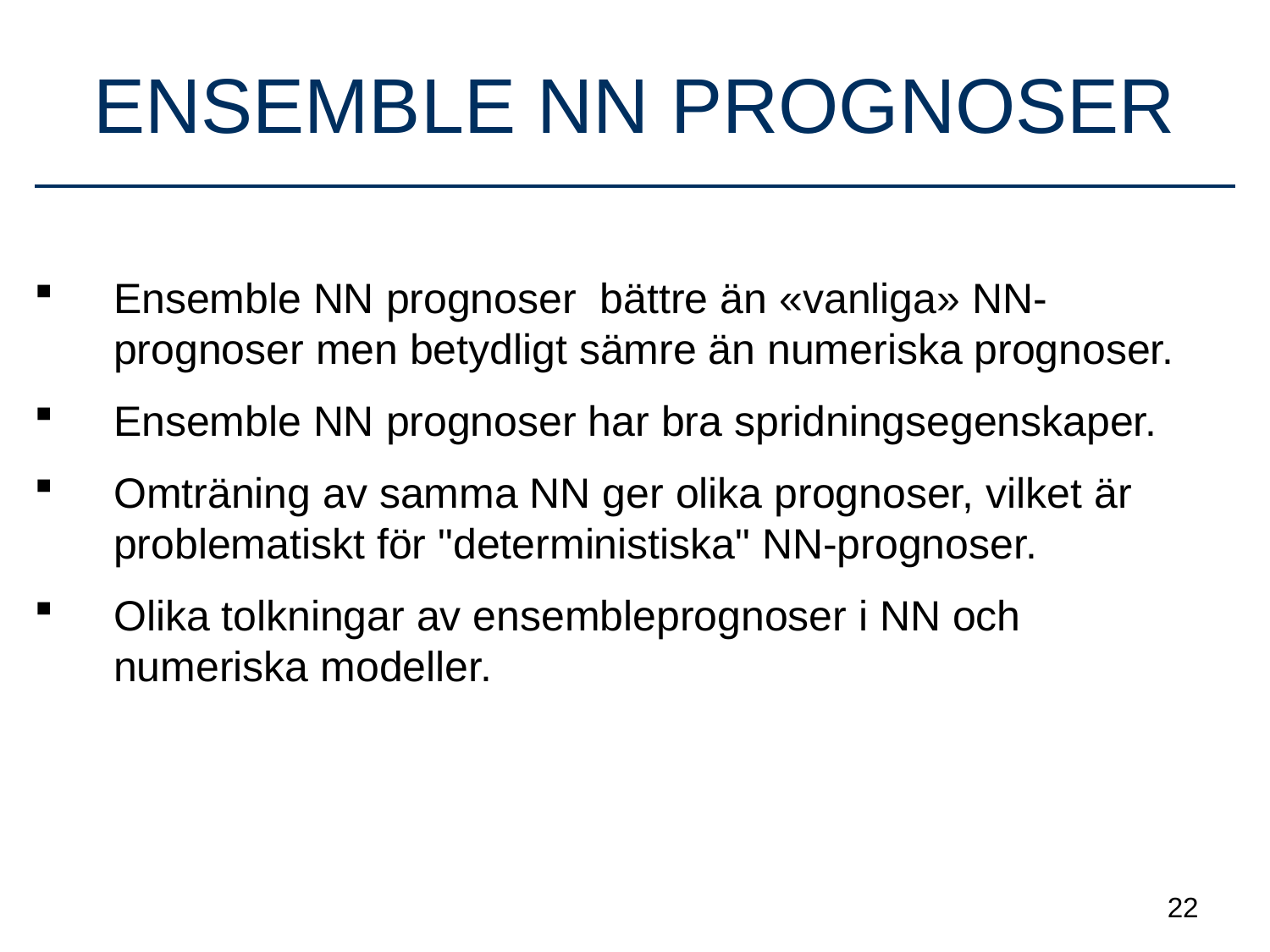

Ensemble NN Prognoser
Ensemble NN prognoser  bättre än «vanliga» NN-prognoser men betydligt sämre än numeriska prognoser.
Ensemble NN prognoser har bra spridningsegenskaper.
Omträning av samma NN ger olika prognoser, vilket är problematiskt för "deterministiska" NN-prognoser.
Olika tolkningar av ensembleprognoser i NN och numeriska modeller.

22